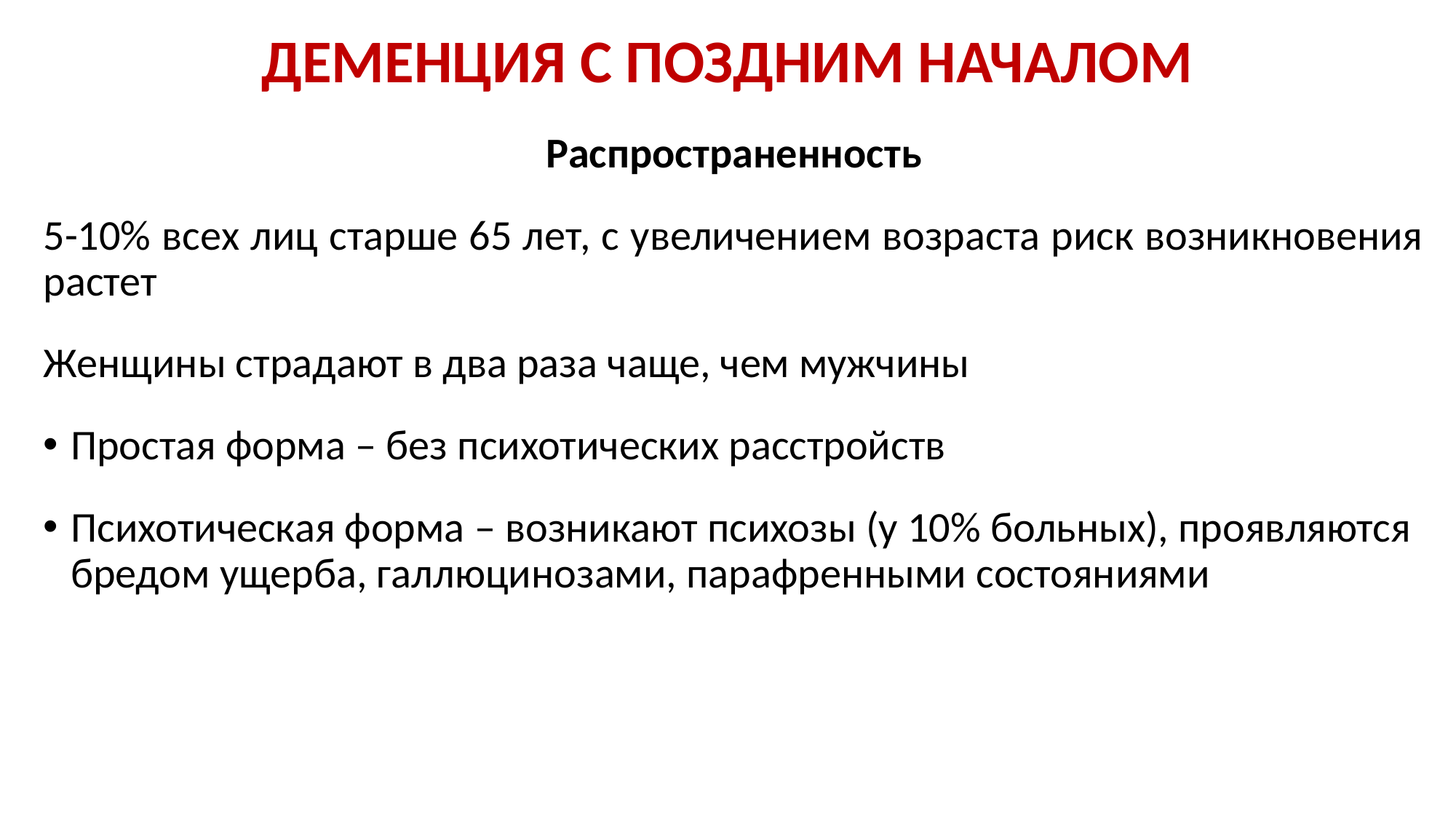

# ДЕМЕНЦИЯ С ПОЗДНИМ НАЧАЛОМ
Распространенность
5-10% всех лиц старше 65 лет, с увеличением возраста риск возникновения растет
Женщины страдают в два раза чаще, чем мужчины
Простая форма – без психотических расстройств
Психотическая форма – возникают психозы (у 10% больных), проявляются бредом ущерба, галлюцинозами, парафренными состояниями